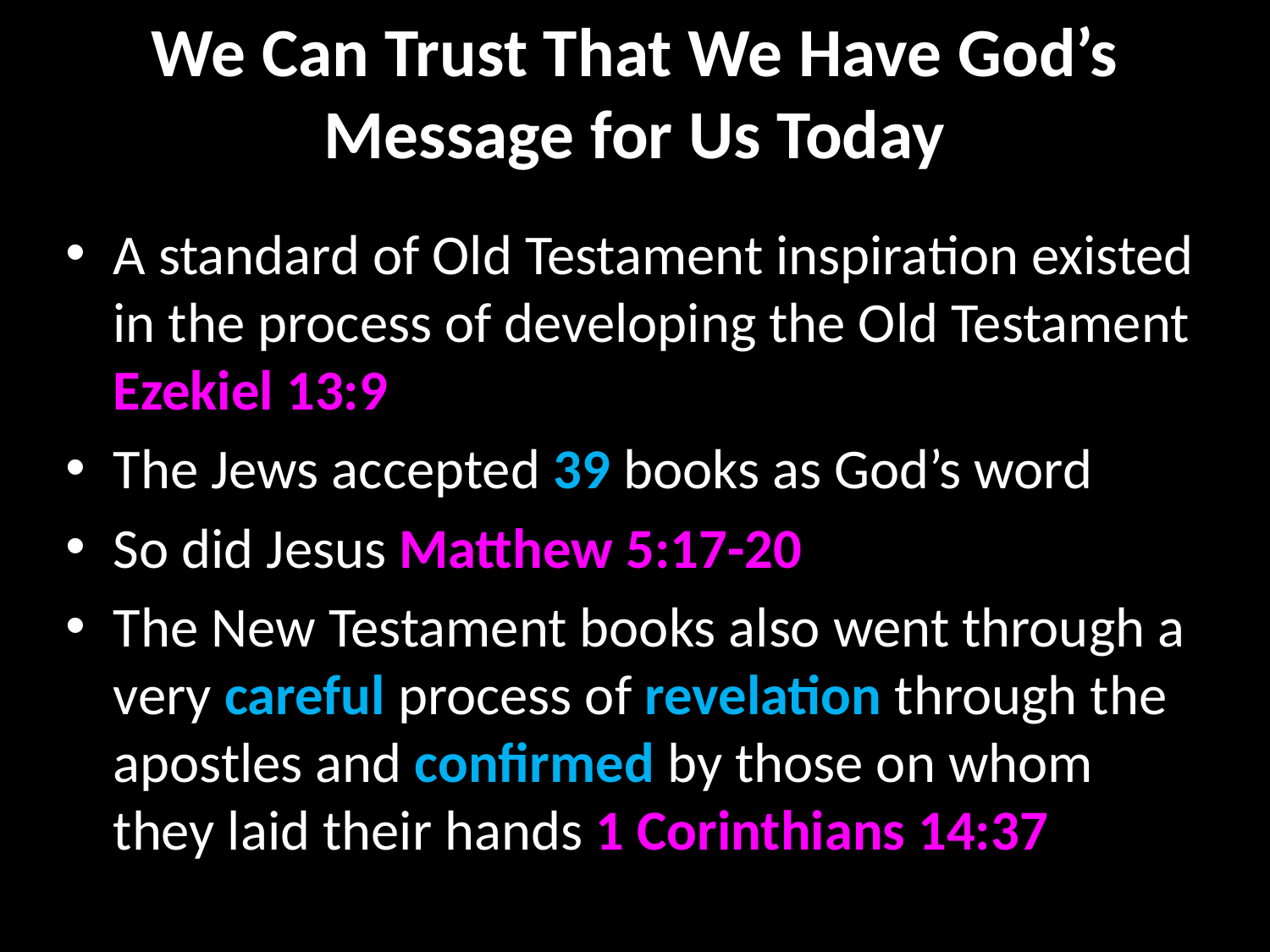

# We Can Trust That We Have God’s Message for Us Today
A standard of Old Testament inspiration existed in the process of developing the Old Testament Ezekiel 13:9
The Jews accepted 39 books as God’s word
So did Jesus Matthew 5:17-20
The New Testament books also went through a very careful process of revelation through the apostles and confirmed by those on whom they laid their hands 1 Corinthians 14:37